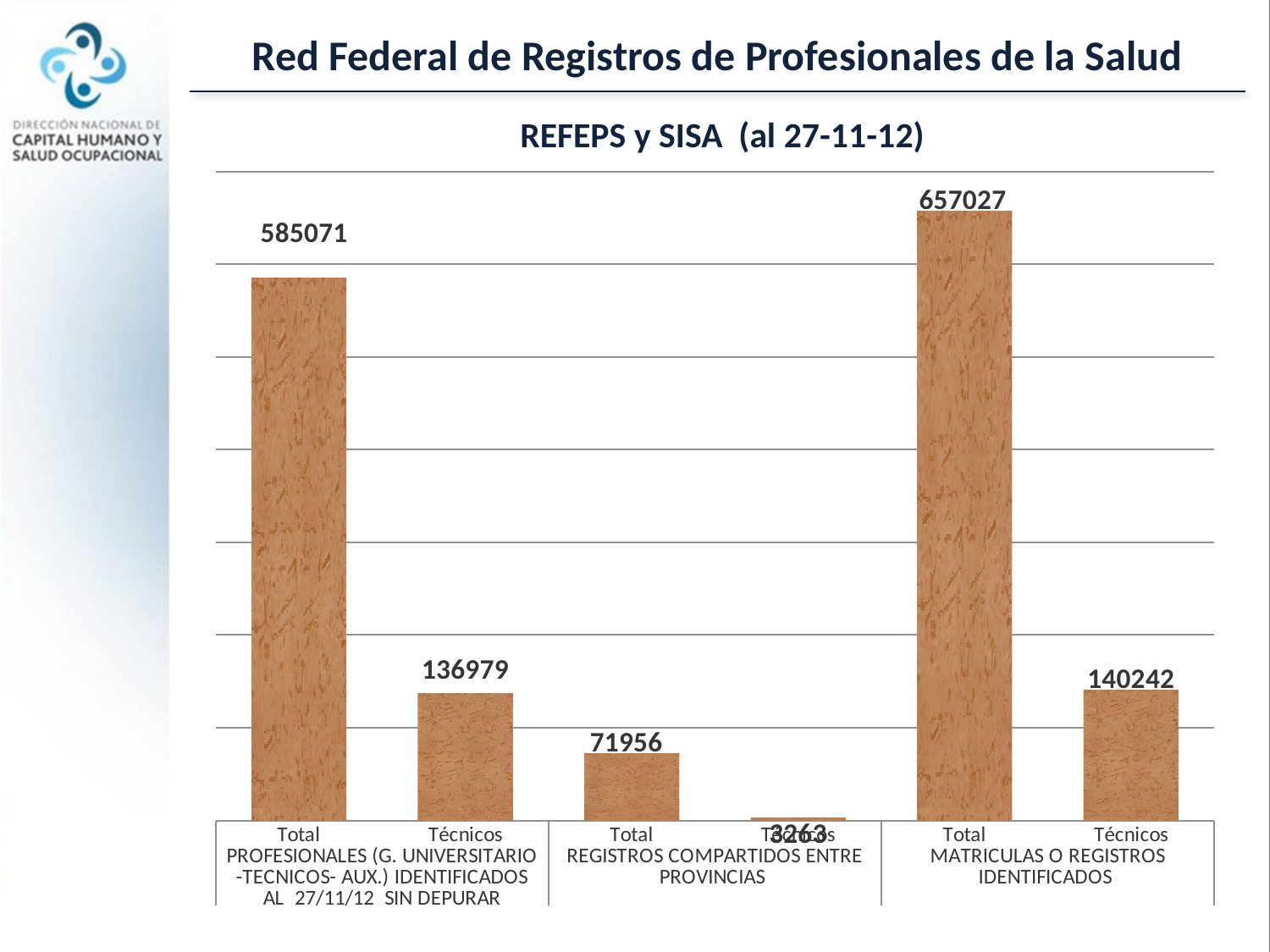

Red Federal de Registros de Profesionales de la Salud
REFEPS y SISA  (al 27-11-12)

### Chart

| Category |  |
|---|---|
| Total | 585071.0 |
| Técnicos | 136979.0 |
| Total | 71956.0 |
| Técnicos | 3263.0 |
| Total | 657027.0 |
| Técnicos | 140242.0 |